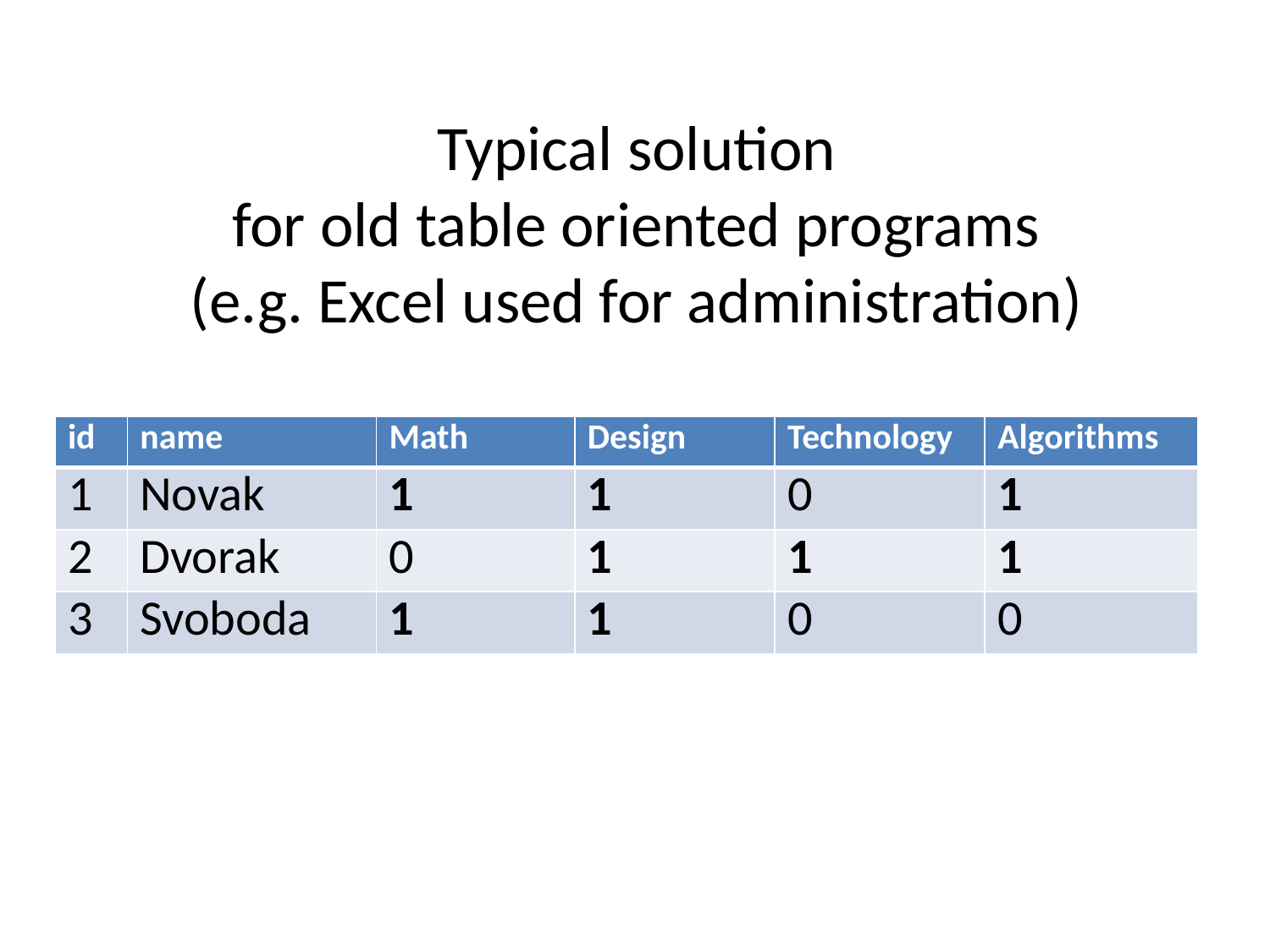

# Typical solution for old table oriented programs (e.g. Excel used for administration)
| id | name | Math | Design | Technology | Algorithms |
| --- | --- | --- | --- | --- | --- |
| 1 | Novak | 1 | 1 | 0 | 1 |
| 2 | Dvorak | 0 | 1 | 1 | 1 |
| 3 | Svoboda | 1 | 1 | 0 | 0 |